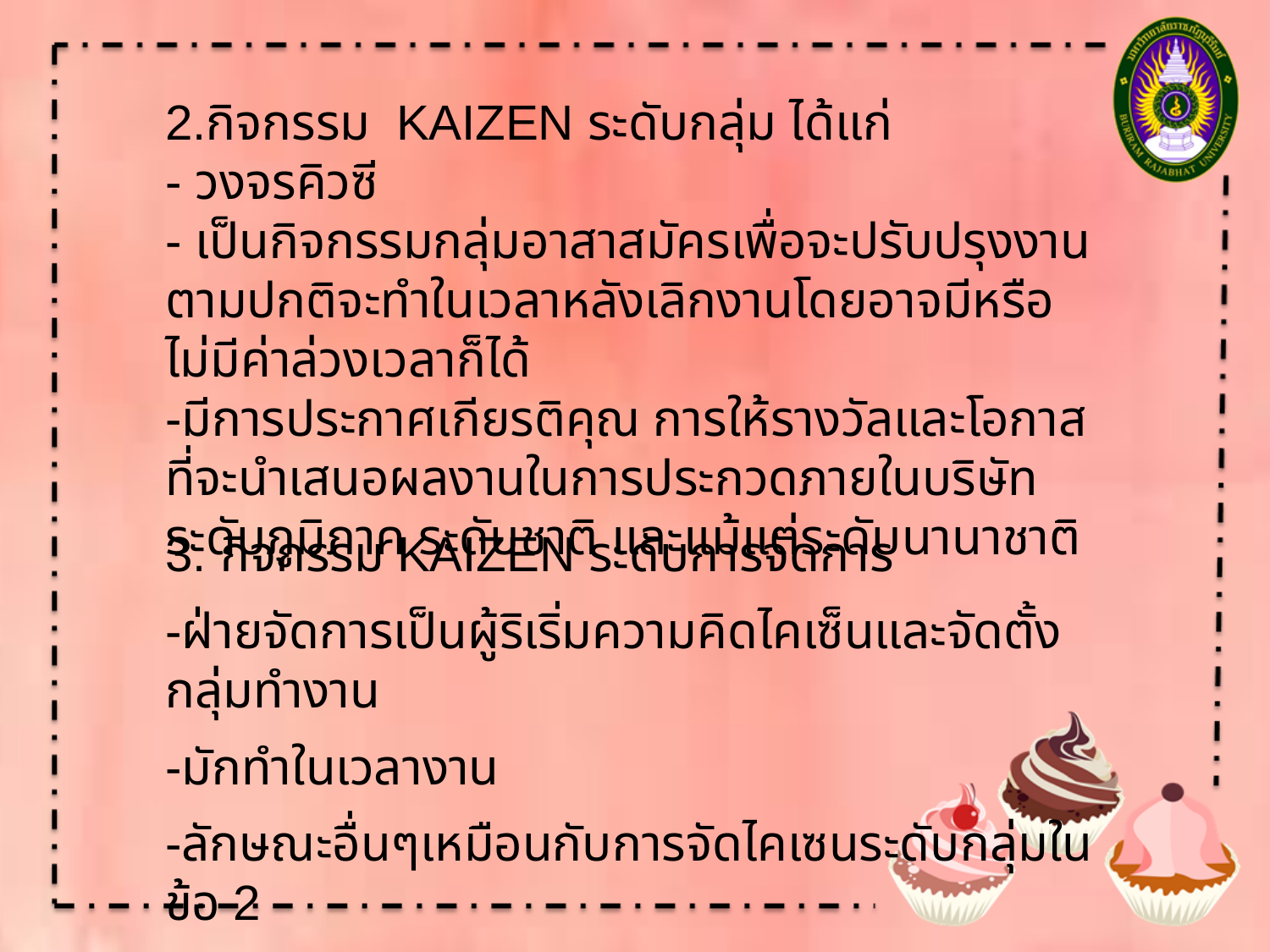

2.กิจกรรม  KAIZEN ระดับกลุ่ม ได้แก่
- วงจรคิวซี
- เป็นกิจกรรมกลุ่มอาสาสมัครเพื่อจะปรับปรุงงานตามปกติจะทำในเวลาหลังเลิกงานโดยอาจมีหรือไม่มีค่าล่วงเวลาก็ได้
-มีการประกาศเกียรติคุณ การให้รางวัลและโอกาสที่จะนำเสนอผลงานในการประกวดภายในบริษัท ระดับภูมิภาค ระดับชาติ และแม้แต่ระดับนานาชาติ
3. กิจกรรม KAIZEN ระดับการจัดการ
-ฝ่ายจัดการเป็นผู้ริเริ่มความคิดไคเซ็นและจัดตั้งกลุ่มทำงาน
-มักทำในเวลางาน
-ลักษณะอื่นๆเหมือนกับการจัดไคเซนระดับกลุ่มในข้อ 2